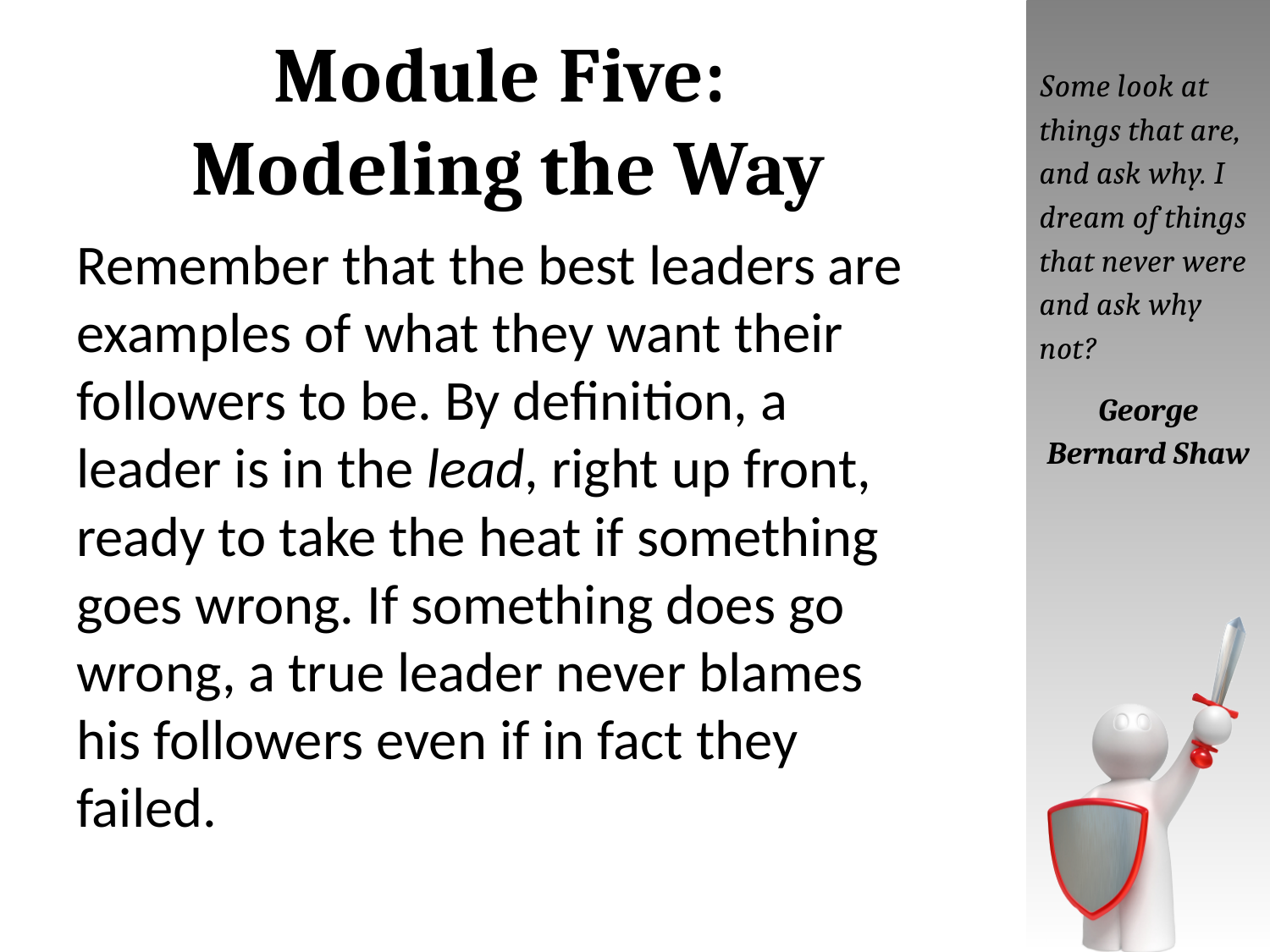

# Module Five: Modeling the Way
Some look at things that are, and ask why. I dream of things that never were and ask why not?
George Bernard Shaw

Remember that the best leaders are examples of what they want their followers to be. By definition, a leader is in the lead, right up front, ready to take the heat if something goes wrong. If something does go wrong, a true leader never blames his followers even if in fact they failed.